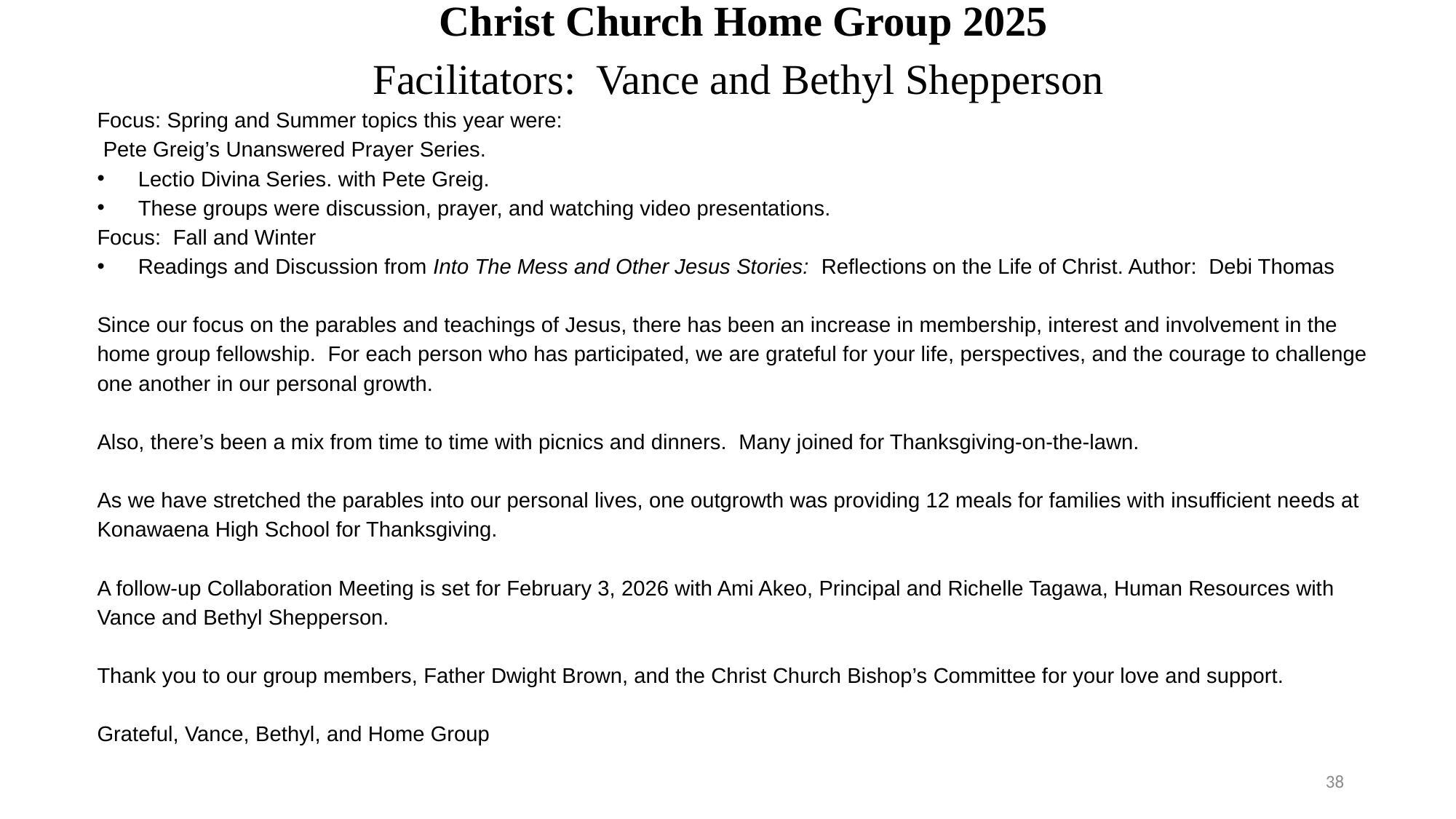

Christ Church Home Group 2025
Facilitators:  Vance and Bethyl Shepperson
Focus: Spring and Summer topics this year were:
 Pete Greig’s Unanswered Prayer Series.
Lectio Divina Series. with Pete Greig.
These groups were discussion, prayer, and watching video presentations.
Focus:  Fall and Winter
Readings and Discussion from Into The Mess and Other Jesus Stories:  Reflections on the Life of Christ. Author:  Debi Thomas

Since our focus on the parables and teachings of Jesus, there has been an increase in membership, interest and involvement in the home group fellowship.  For each person who has participated, we are grateful for your life, perspectives, and the courage to challenge one another in our personal growth.

Also, there’s been a mix from time to time with picnics and dinners.  Many joined for Thanksgiving-on-the-lawn.

As we have stretched the parables into our personal lives, one outgrowth was providing 12 meals for families with insufficient needs at Konawaena High School for Thanksgiving.

A follow-up Collaboration Meeting is set for February 3, 2026 with Ami Akeo, Principal and Richelle Tagawa, Human Resources with Vance and Bethyl Shepperson.

Thank you to our group members, Father Dwight Brown, and the Christ Church Bishop’s Committee for your love and support.

Grateful, Vance, Bethyl, and Home Group

38